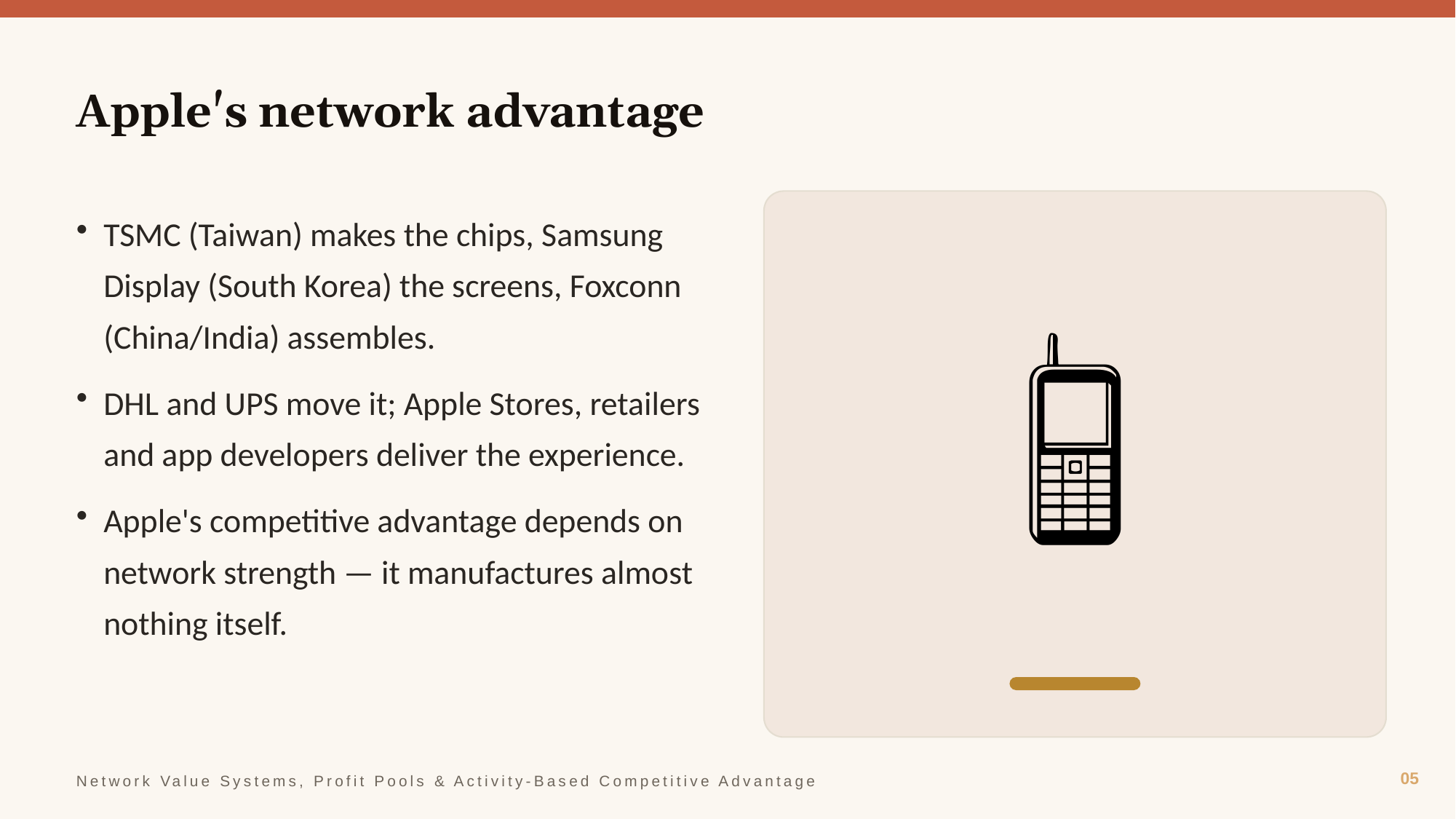

Apple's network advantage

📱
TSMC (Taiwan) makes the chips, Samsung Display (South Korea) the screens, Foxconn (China/India) assembles.
DHL and UPS move it; Apple Stores, retailers and app developers deliver the experience.
Apple's competitive advantage depends on network strength — it manufactures almost nothing itself.

05
Network Value Systems, Profit Pools & Activity-Based Competitive Advantage